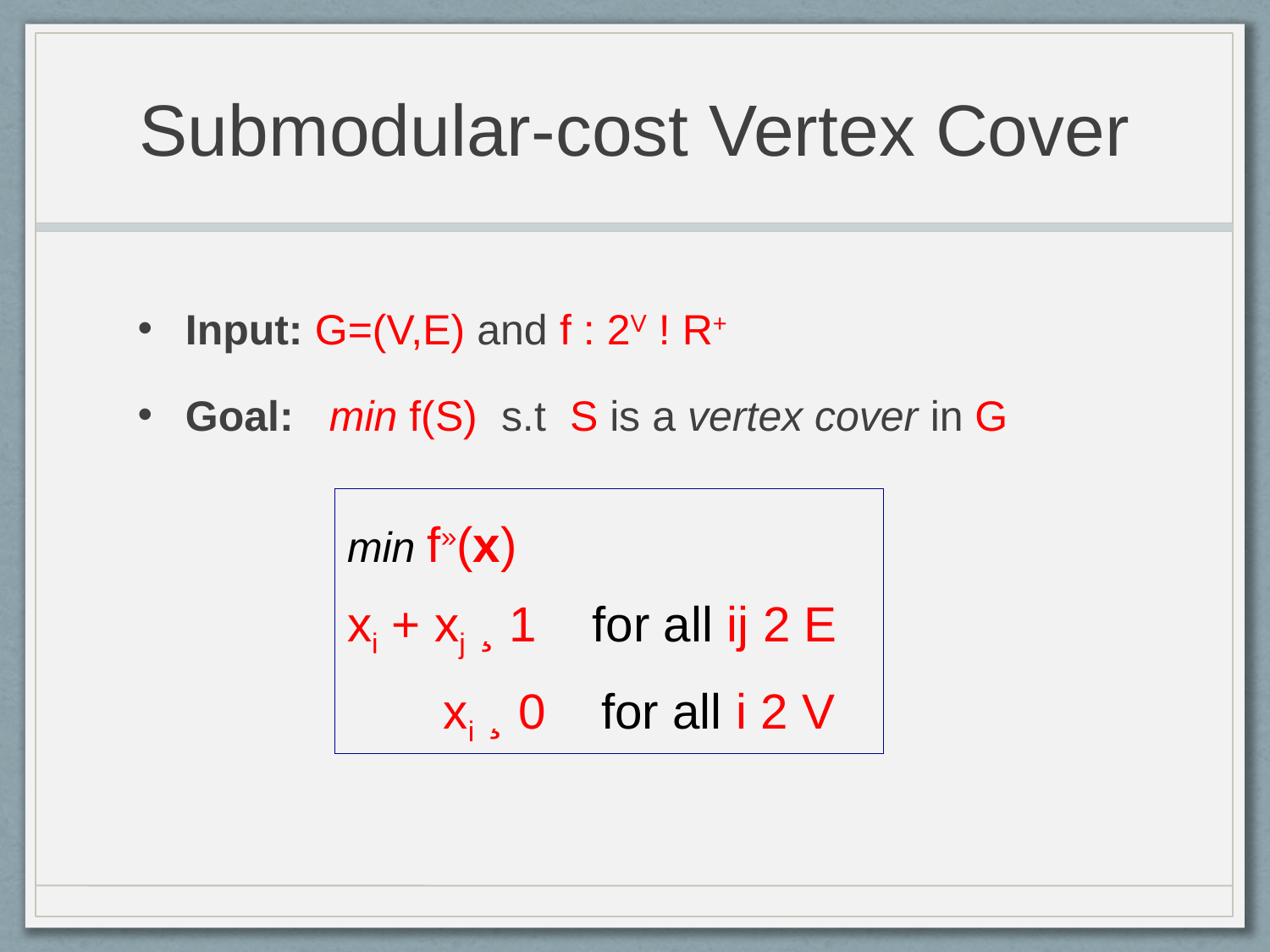

# Submodular-cost Vertex Cover
Input: G=(V,E) and f : 2V ! R+
Goal:   min f(S)  s.t  S is a vertex cover in G
min f»(x)
xi + xj ¸ 1    for all ij 2 E
       xi ¸ 0    for all i 2 V